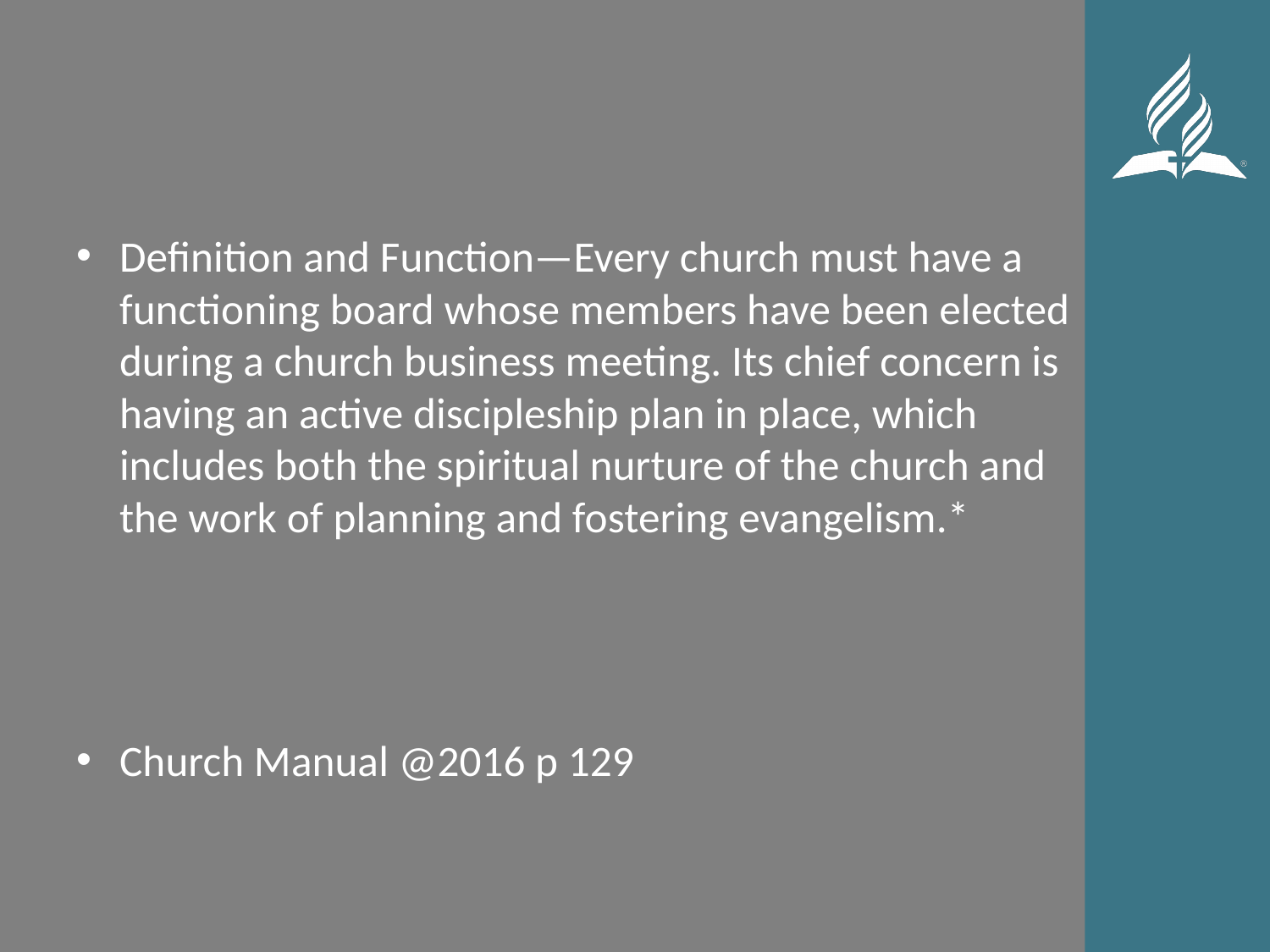

#
Definition and Function—Every church must have a functioning board whose members have been elected during a church business meeting. Its chief concern is having an active discipleship plan in place, which includes both the spiritual nurture of the church and the work of planning and fostering evangelism.*

Church Manual @2016 p 129